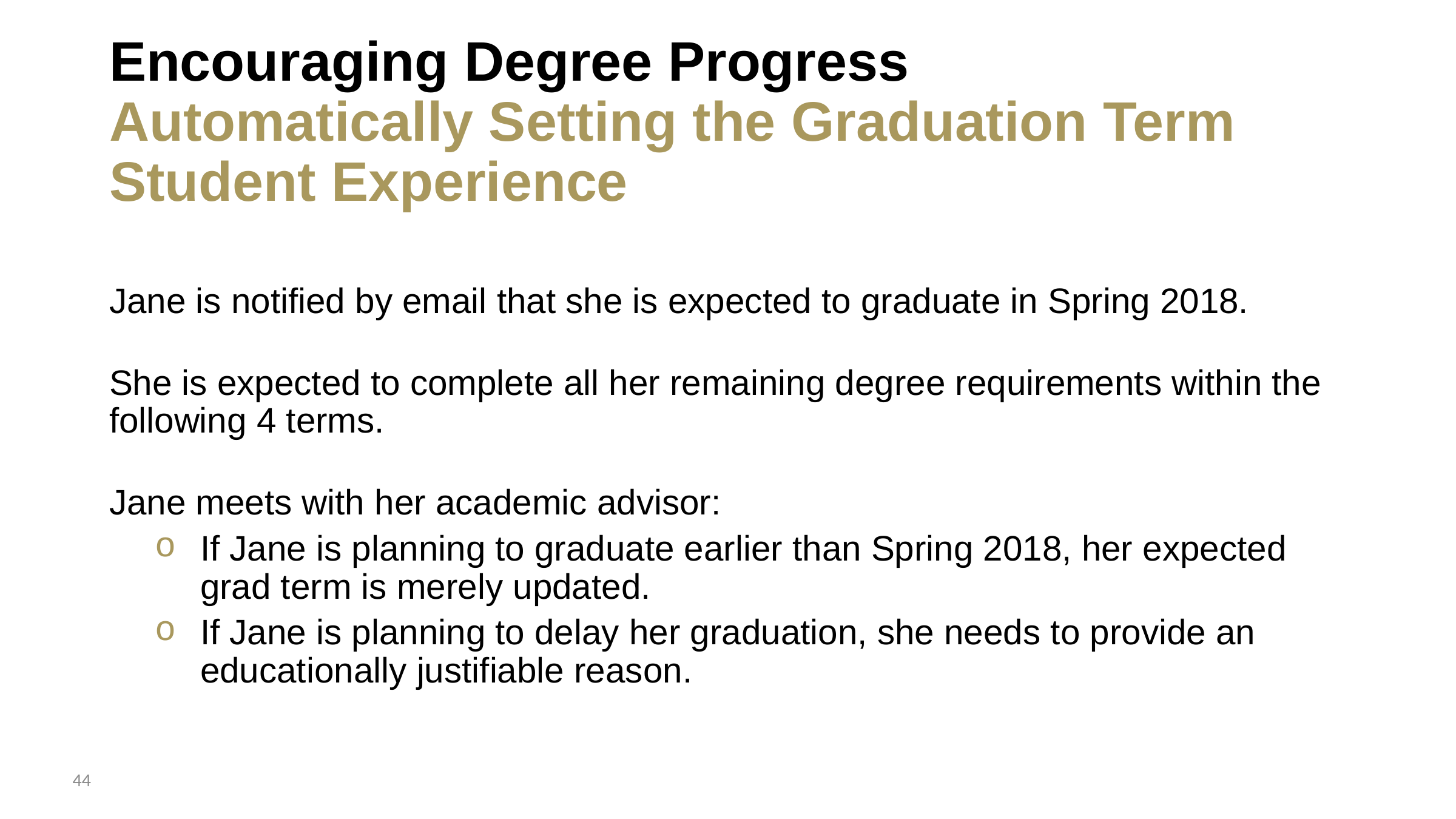

# Encouraging Degree Progress Automatically Setting the Graduation Term Student Experience
Jane is notified by email that she is expected to graduate in Spring 2018.

She is expected to complete all her remaining degree requirements within the following 4 terms.

Jane meets with her academic advisor:
If Jane is planning to graduate earlier than Spring 2018, her expected grad term is merely updated.
If Jane is planning to delay her graduation, she needs to provide an educationally justifiable reason.

44